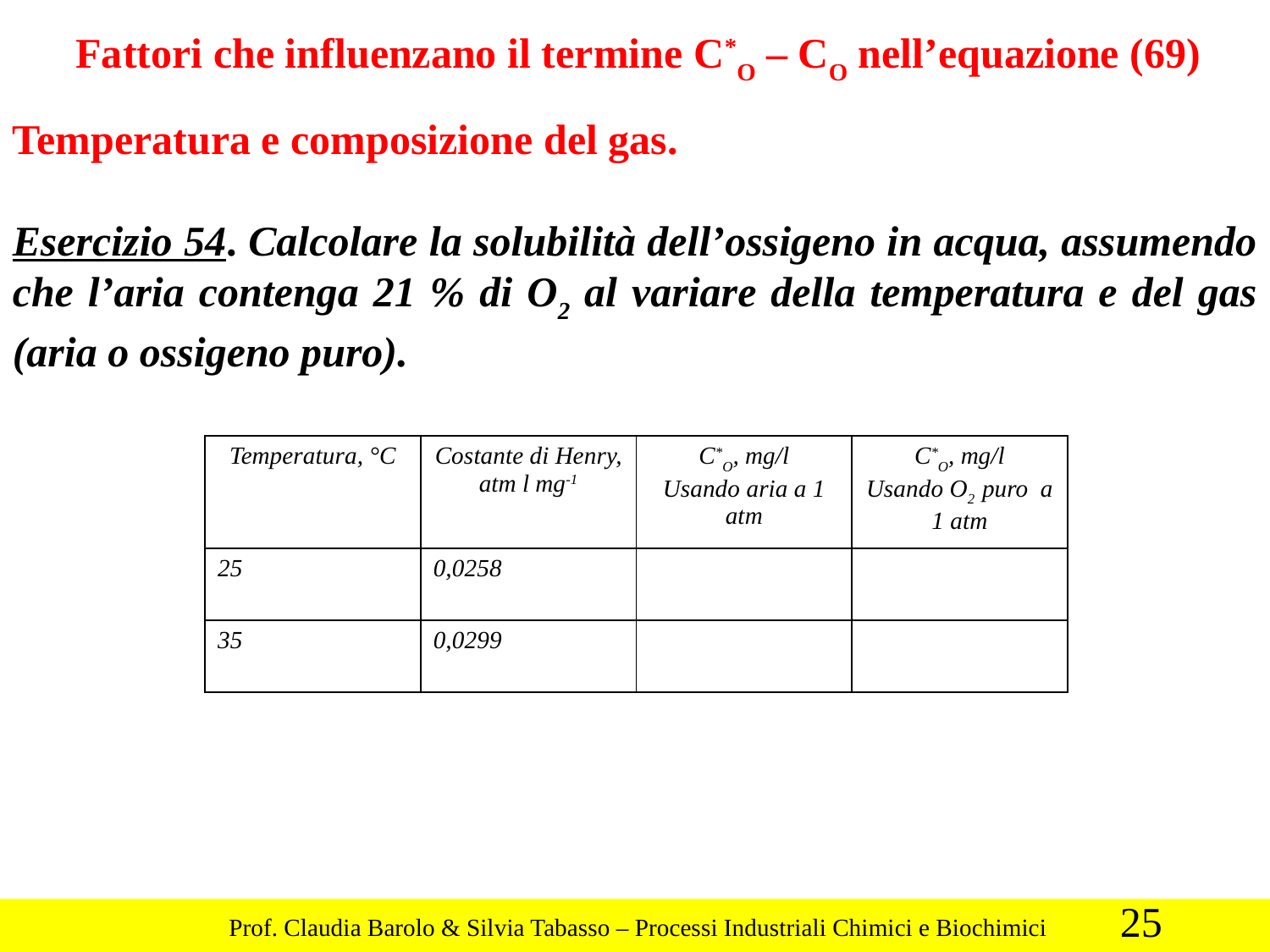

Fattori che influenzano il termine C*O – CO nell’equazione (69)
Temperatura e composizione del gas.

Esercizio 54. Calcolare la solubilità dell’ossigeno in acqua, assumendo che l’aria contenga 21 % di O2 al variare della temperatura e del gas (aria o ossigeno puro).
| Temperatura, °C | Costante di Henry, atm l mg-1 | C\*O, mg/l Usando aria a 1 atm | C\*O, mg/l Usando O2 puro a 1 atm |
| --- | --- | --- | --- |
| 25 | 0,0258 |  |  |
| 35 | 0,0299 |  |  |
25